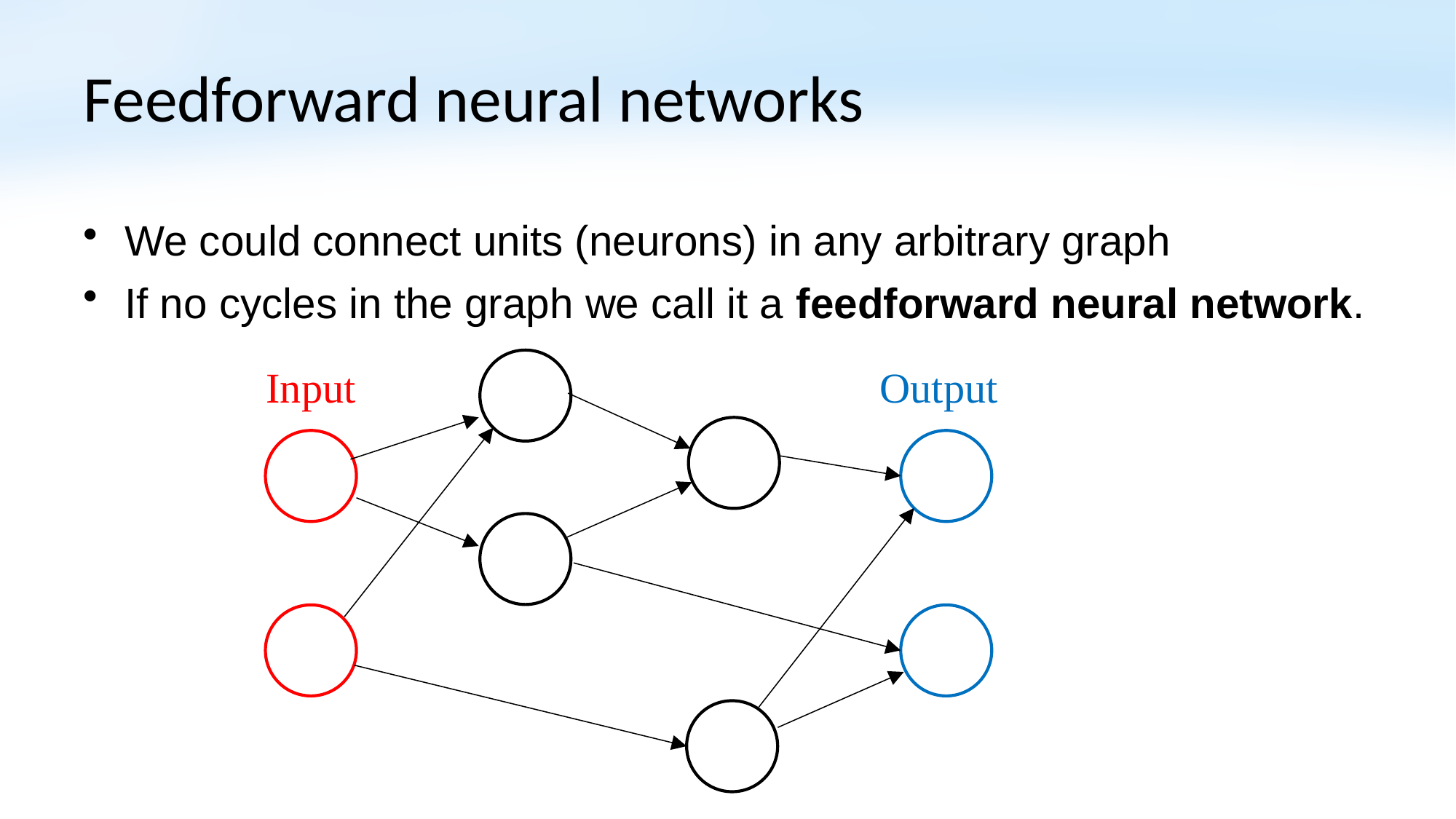

# Feedforward neural networks
We could connect units (neurons) in any arbitrary graph
If no cycles in the graph we call it a feedforward neural network.

Input
Output